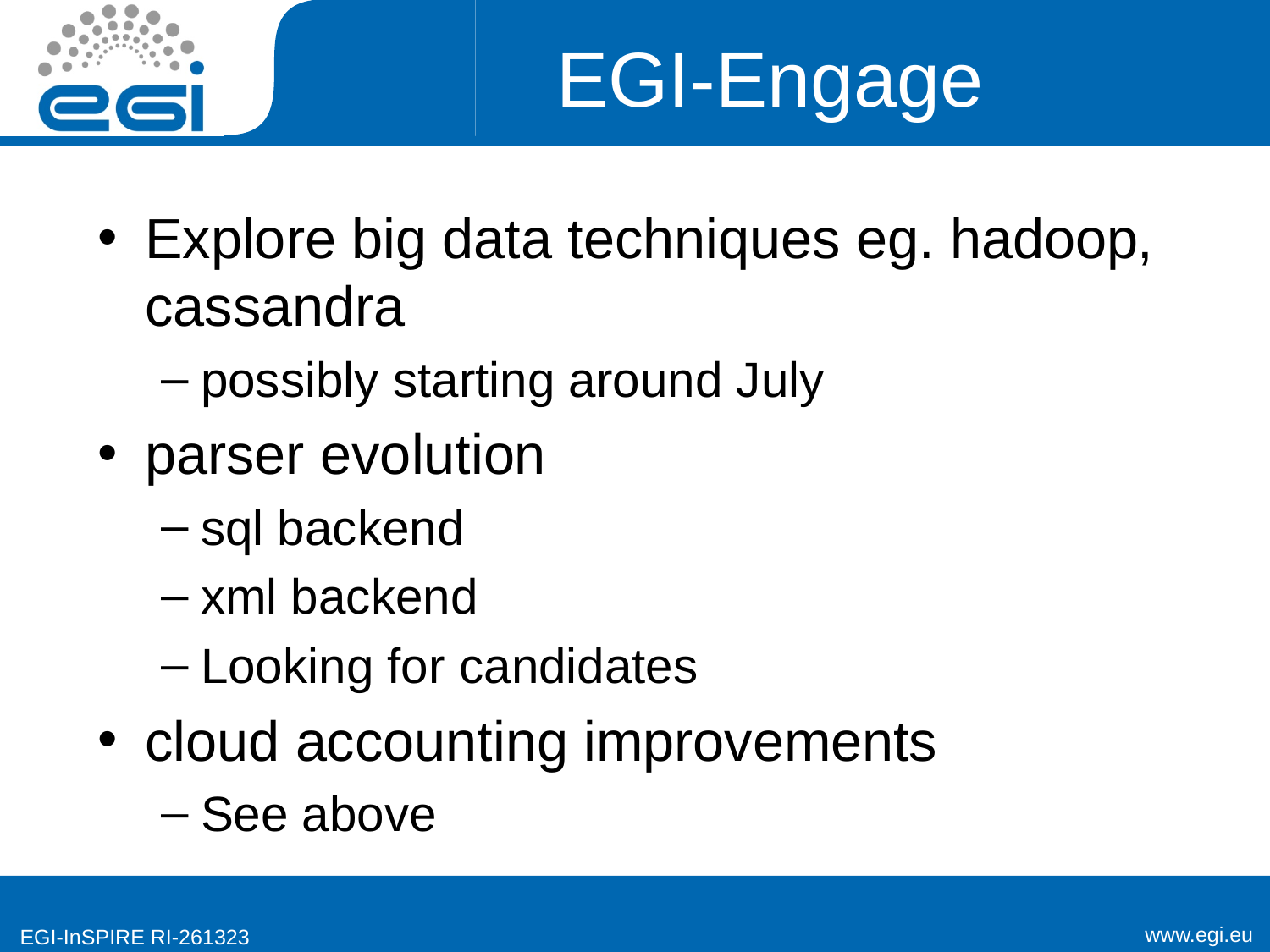

# EGI-Engage
Explore big data techniques eg. hadoop, cassandra
possibly starting around July
parser evolution
sql backend
xml backend
Looking for candidates
cloud accounting improvements
See above